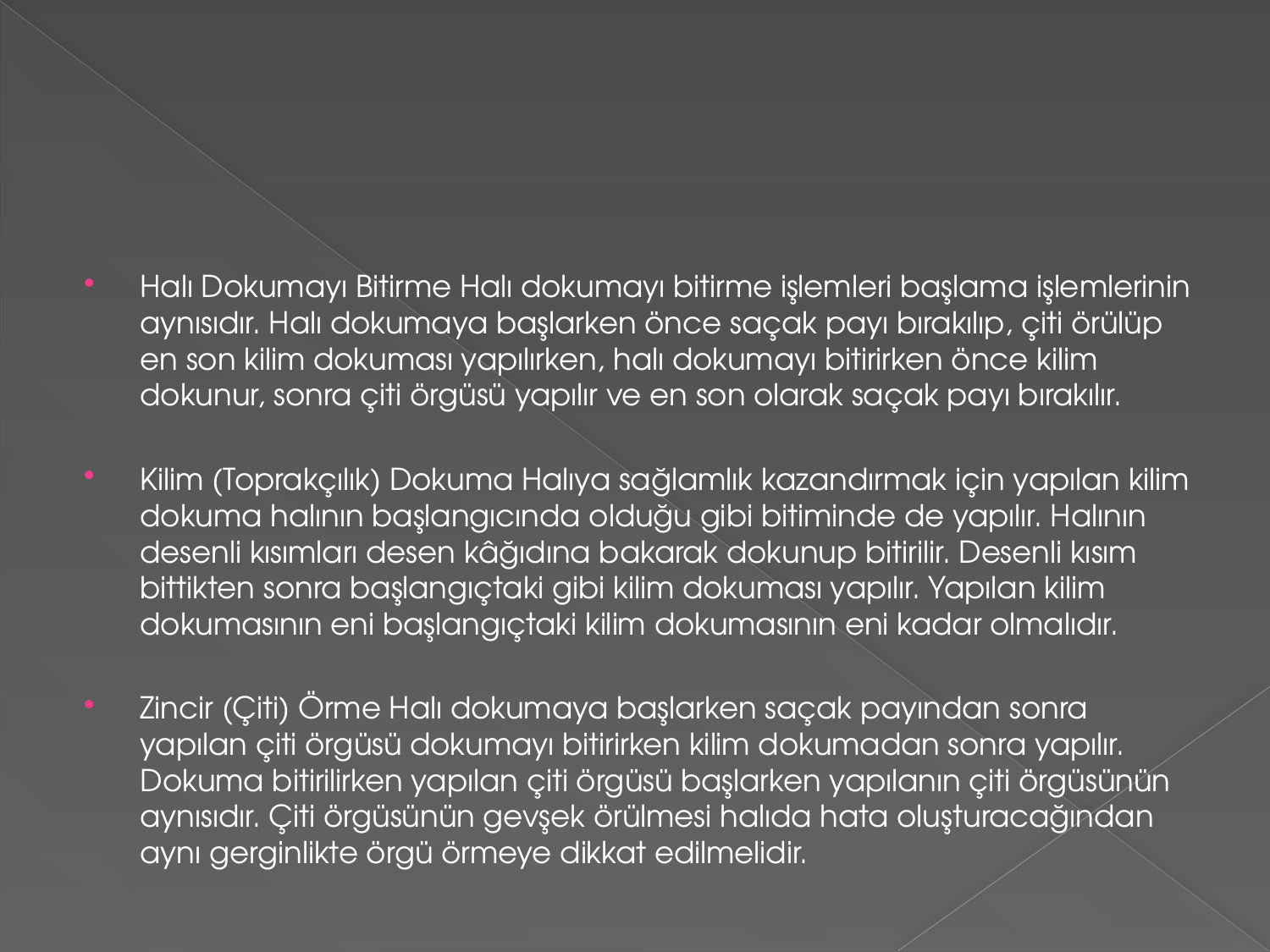

#
Halı Dokumayı Bitirme Halı dokumayı bitirme işlemleri başlama işlemlerinin aynısıdır. Halı dokumaya başlarken önce saçak payı bırakılıp, çiti örülüp en son kilim dokuması yapılırken, halı dokumayı bitirirken önce kilim dokunur, sonra çiti örgüsü yapılır ve en son olarak saçak payı bırakılır.

Kilim (Toprakçılık) Dokuma Halıya sağlamlık kazandırmak için yapılan kilim dokuma halının başlangıcında olduğu gibi bitiminde de yapılır. Halının desenli kısımları desen kâğıdına bakarak dokunup bitirilir. Desenli kısım bittikten sonra başlangıçtaki gibi kilim dokuması yapılır. Yapılan kilim dokumasının eni başlangıçtaki kilim dokumasının eni kadar olmalıdır.

Zincir (Çiti) Örme Halı dokumaya başlarken saçak payından sonra yapılan çiti örgüsü dokumayı bitirirken kilim dokumadan sonra yapılır. Dokuma bitirilirken yapılan çiti örgüsü başlarken yapılanın çiti örgüsünün aynısıdır. Çiti örgüsünün gevşek örülmesi halıda hata oluşturacağından aynı gerginlikte örgü örmeye dikkat edilmelidir.